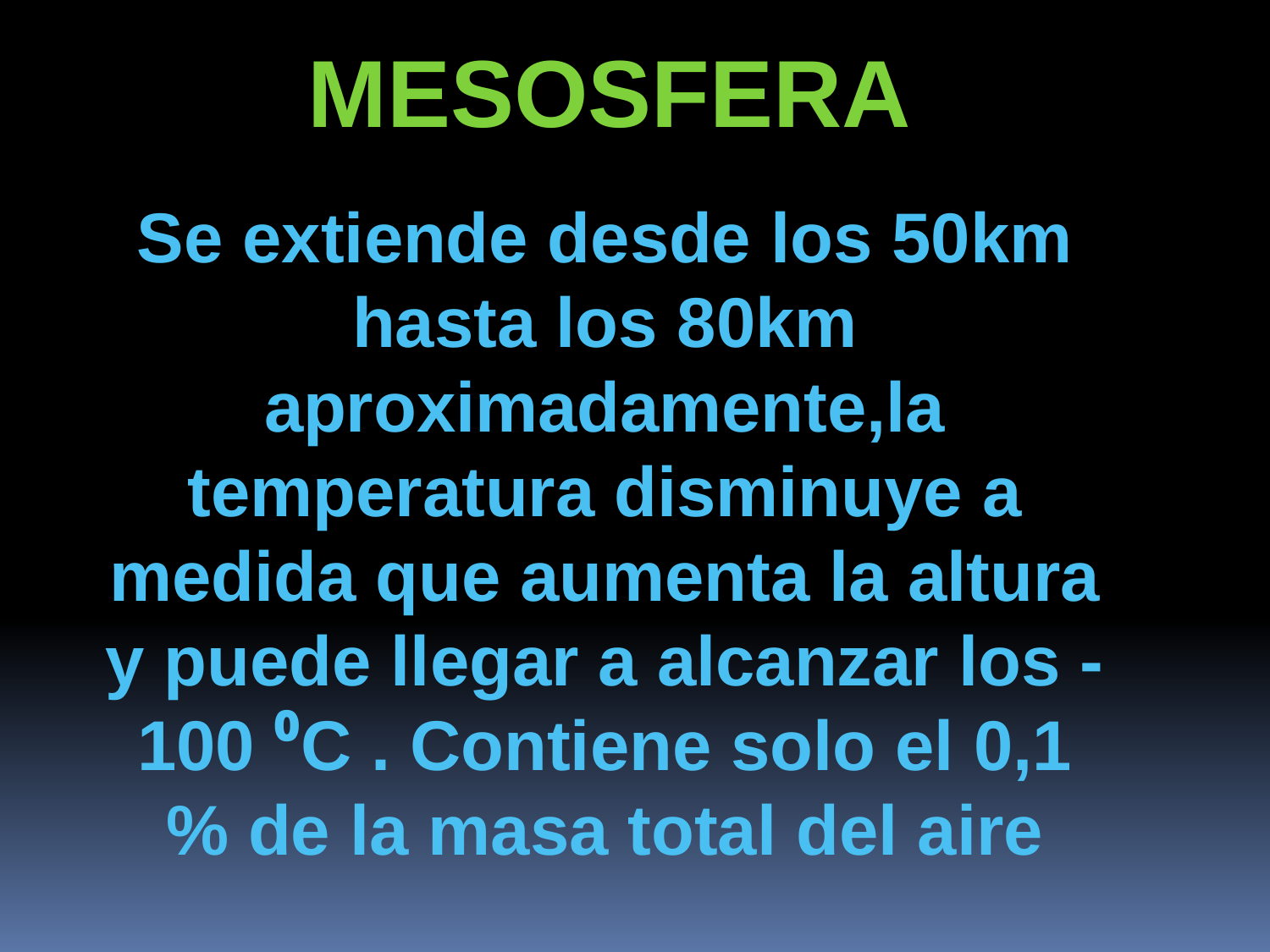

MESOSFERA
Se extiende desde los 50km hasta los 80km aproximadamente,la temperatura disminuye a medida que aumenta la altura y puede llegar a alcanzar los -100 ⁰C . Contiene solo el 0,1 % de la masa total del aire